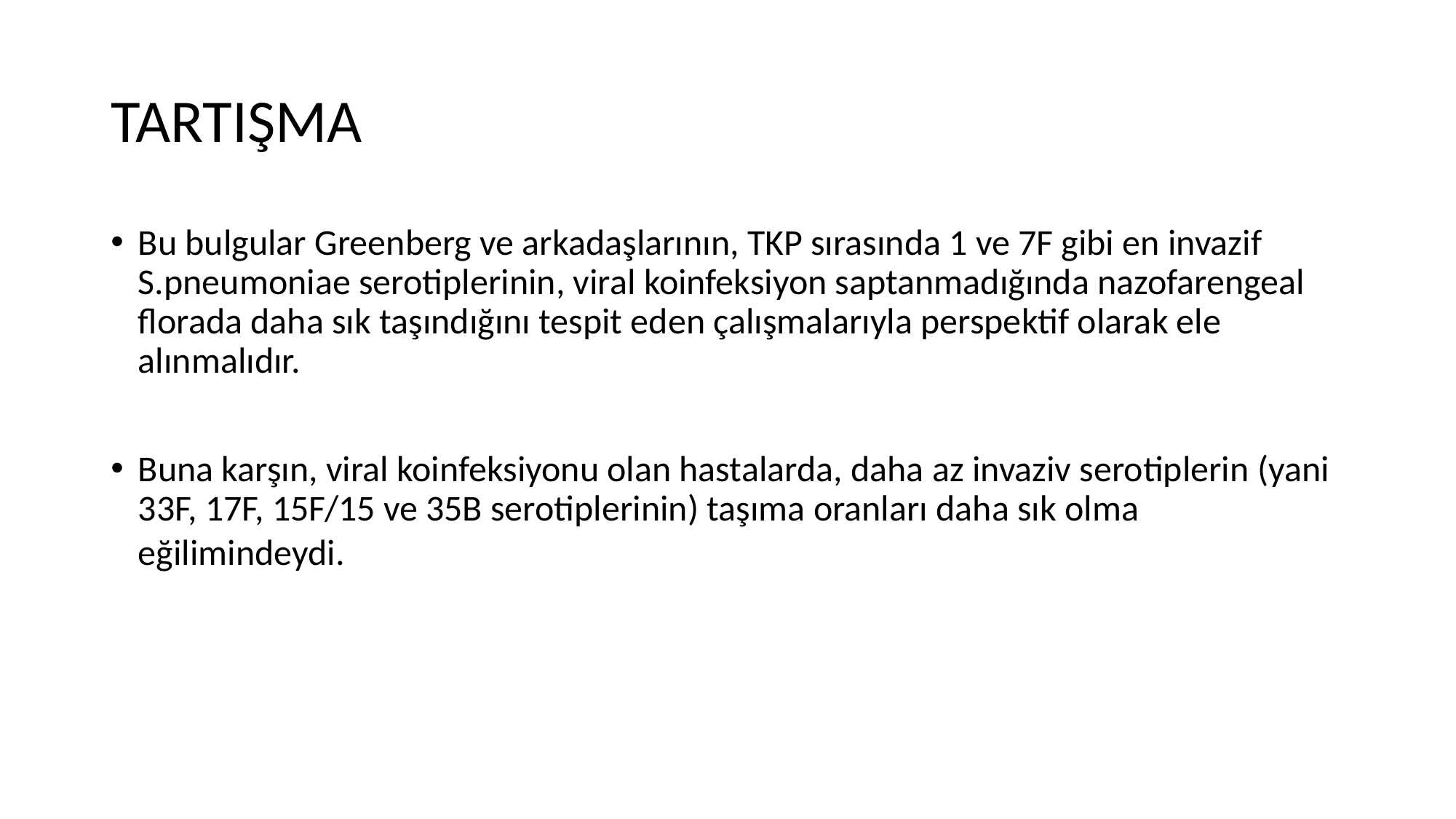

# TARTIŞMA
Bu bulgular Greenberg ve arkadaşlarının, TKP sırasında 1 ve 7F gibi en invazif S.pneumoniae serotiplerinin, viral koinfeksiyon saptanmadığında nazofarengeal florada daha sık taşındığını tespit eden çalışmalarıyla perspektif olarak ele alınmalıdır.

Buna karşın, viral koinfeksiyonu olan hastalarda, daha az invaziv serotiplerin (yani 33F, 17F, 15F/15 ve 35B serotiplerinin) taşıma oranları daha sık olma eğilimindeydi.